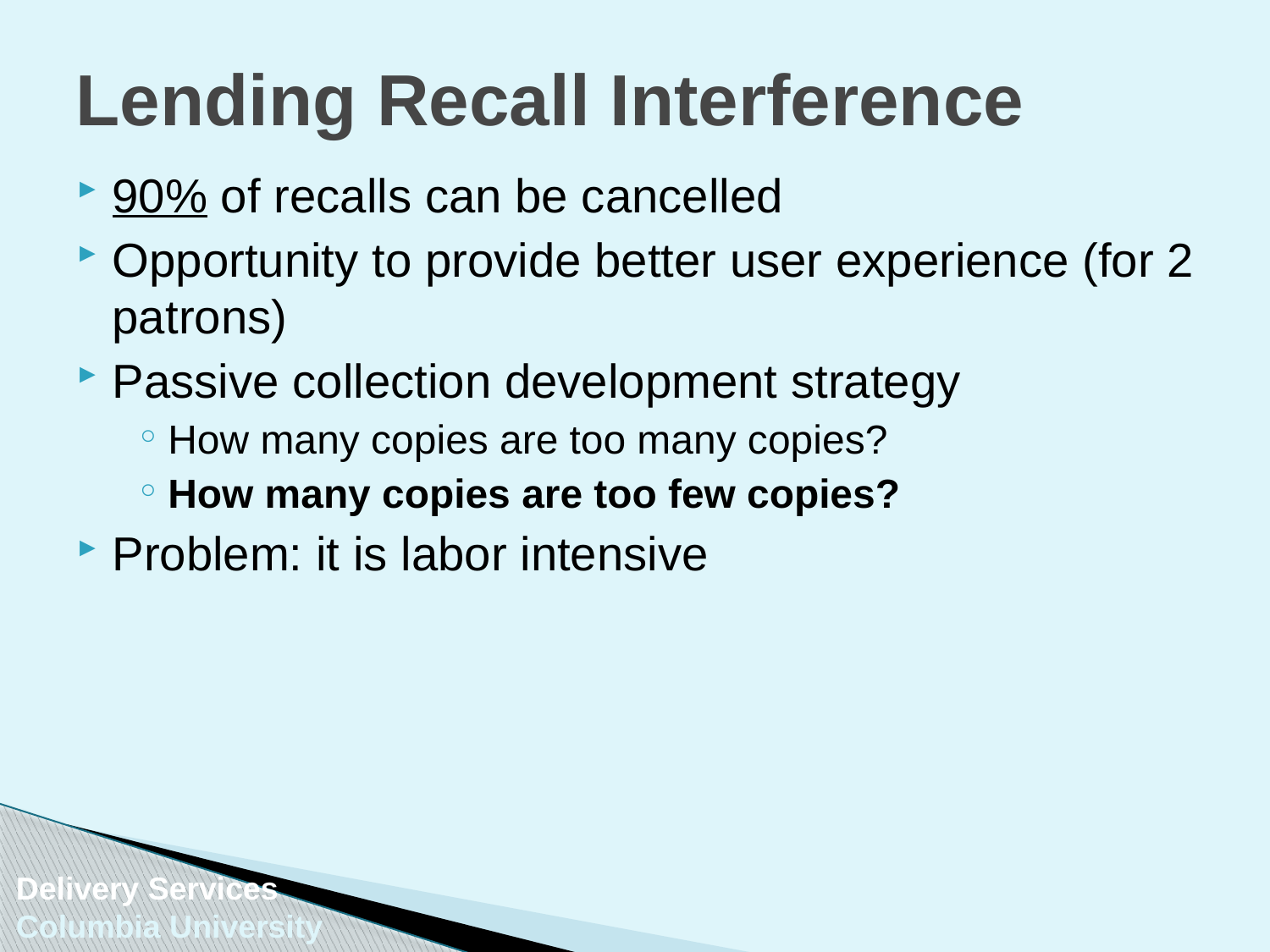

# Lending Recall Interference
90% of recalls can be cancelled
Opportunity to provide better user experience (for 2 patrons)
Passive collection development strategy
How many copies are too many copies?
How many copies are too few copies?
Problem: it is labor intensive

Delivery Services
Columbia University